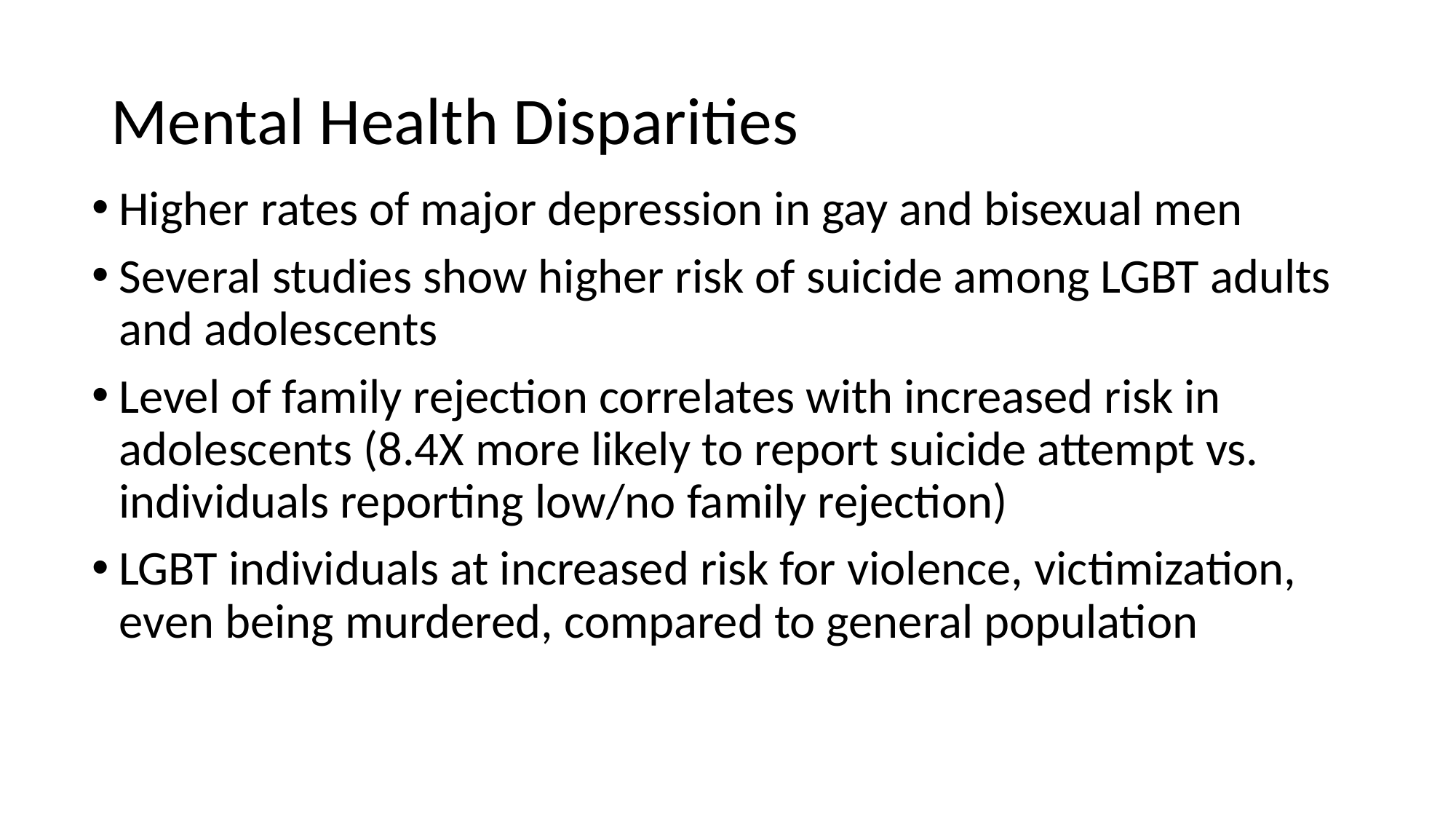

# Mental Health Disparities
Higher rates of major depression in gay and bisexual men
Several studies show higher risk of suicide among LGBT adults and adolescents
Level of family rejection correlates with increased risk in adolescents (8.4X more likely to report suicide attempt vs. individuals reporting low/no family rejection)
LGBT individuals at increased risk for violence, victimization, even being murdered, compared to general population